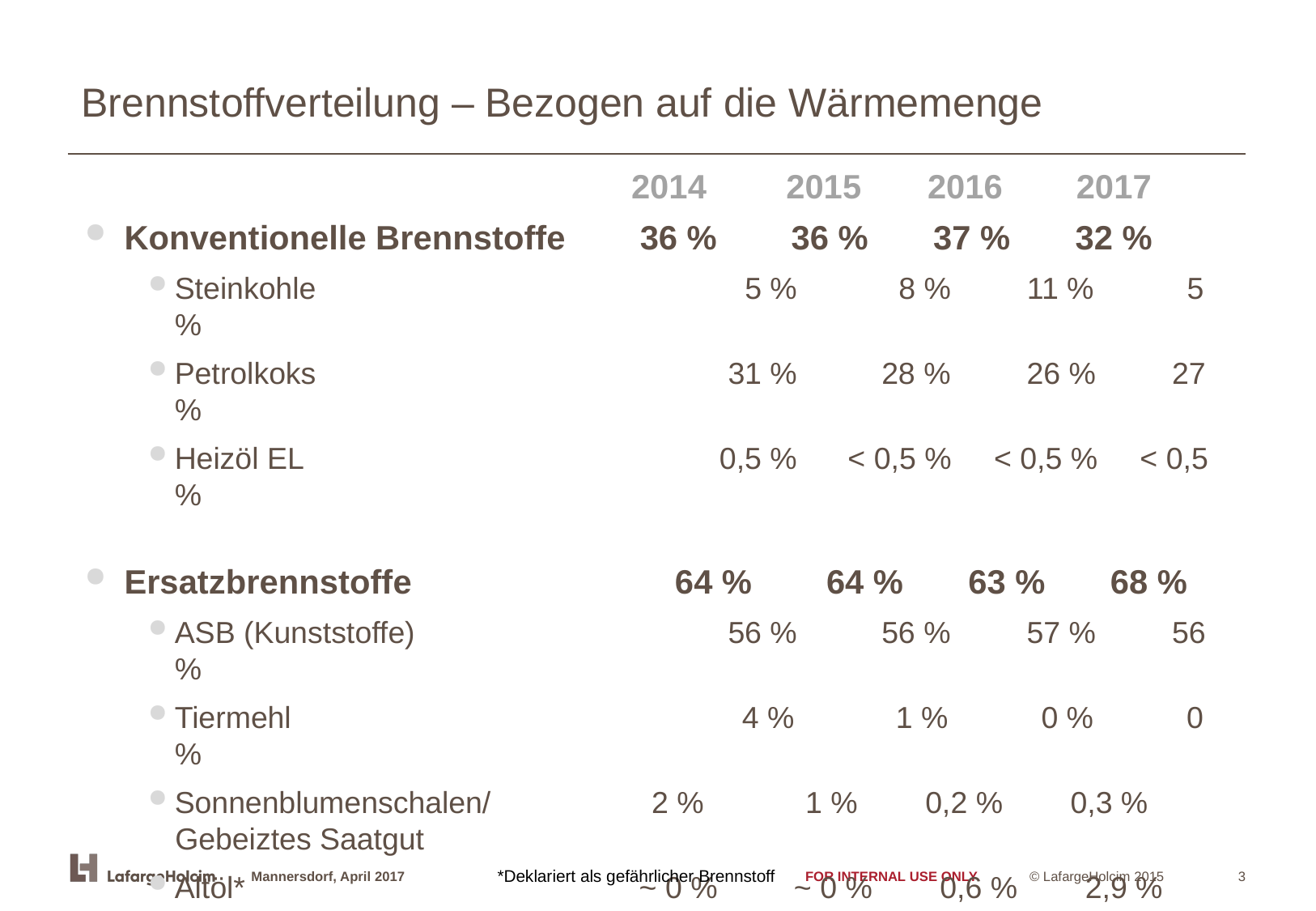

# Brennstoffverteilung – Bezogen auf die Wärmemenge
2014	     2015	        2016           2017
Konventionelle Brennstoffe        36 %        36 %       37 %       32 %
Steinkohle		   	          5 %            8 %         11 %           5 %
Petrolkoks		       	        31 %          28 %         26 %         27 %
Heizöl EL		    	       0,5 %      < 0,5 %     < 0,5 %     < 0,5 %

Ersatzbrennstoffe  	  	       64 %        64 %       63 %       68 %
ASB (Kunststoffe)	            	        56 %          56 %         57 %         56 %
Tiermehl		                        4 %            1 %           0 %           0 %
Sonnenblumenschalen/                   2 %            1 %        0,2 %        0,3 %
   Gebeiztes Saatgut
Altöl*		                     ~ 0 %         ~ 0 %        0,6 %        2,9 %
ISF Werkstättenabfälle*                6,3 %         5,1 %        7,5 %        7,6 %
Reifenflusen                                     0 %          1,4%        0,6 %        1,1 %
*Deklariert als gefährlicher Brennstoff

3